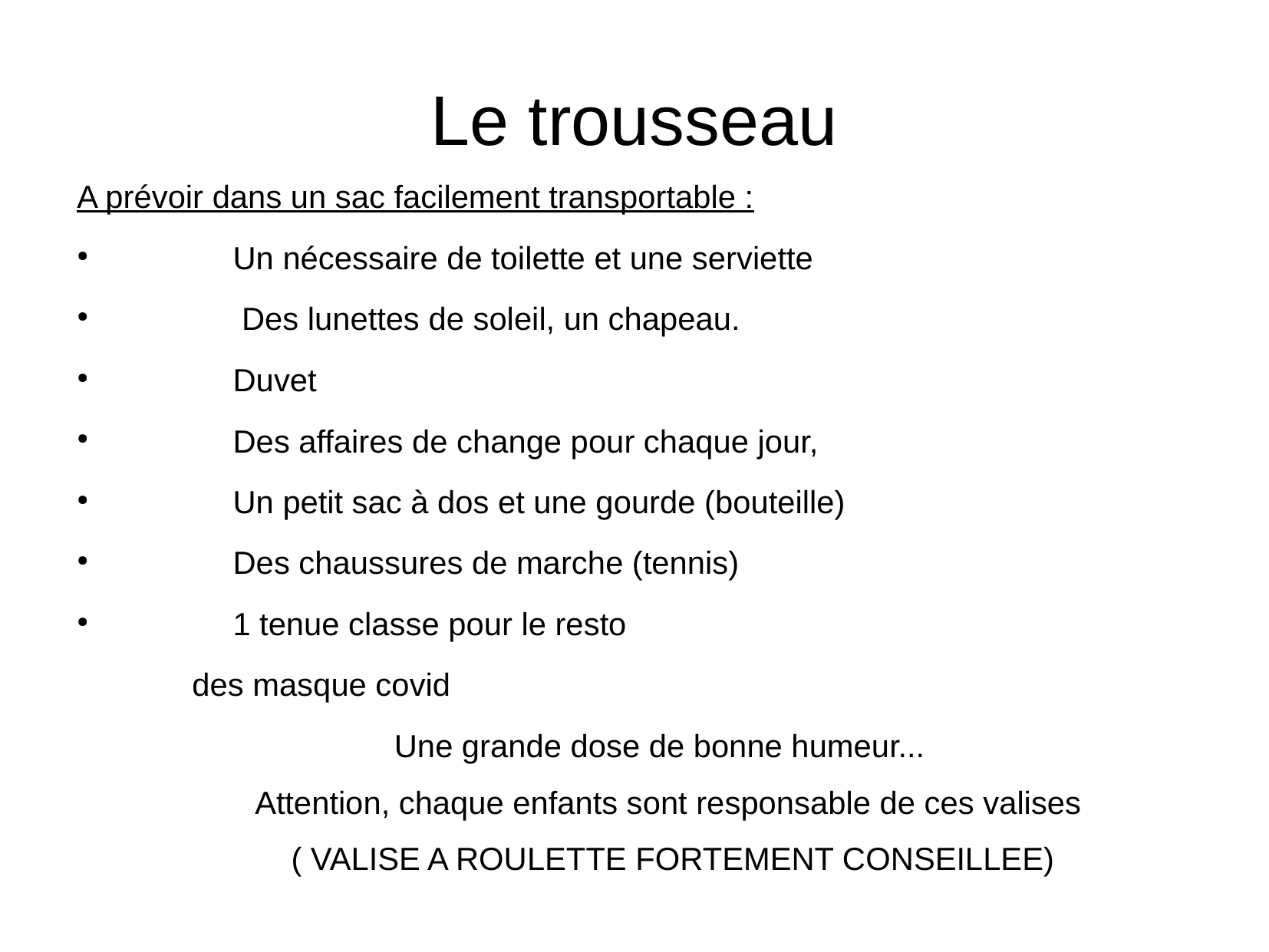

Le trousseau
A prévoir dans un sac facilement transportable :
     	Un nécessaire de toilette et une serviette
    	 Des lunettes de soleil, un chapeau.
  	Duvet
     	Des affaires de change pour chaque jour,
     	Un petit sac à dos et une gourde (bouteille)
    	Des chaussures de marche (tennis)
     	1 tenue classe pour le resto
	des masque covid
Une grande dose de bonne humeur...
Attention, chaque enfants sont responsable de ces valises
 ( VALISE A ROULETTE FORTEMENT CONSEILLEE)